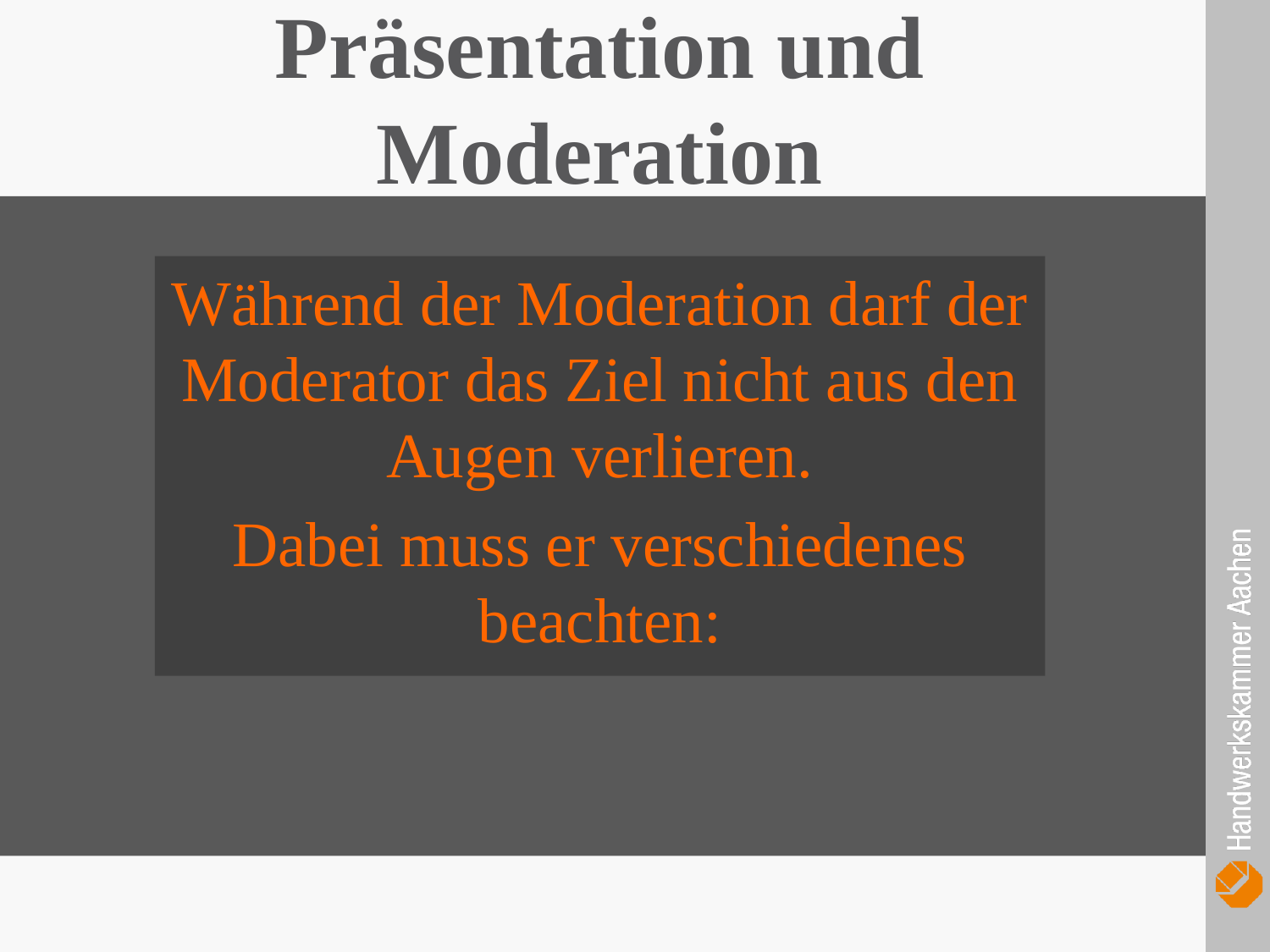

Präsentation und Moderation
Während der Moderation darf der Moderator das Ziel nicht aus den Augen verlieren.
Dabei muss er verschiedenes beachten: